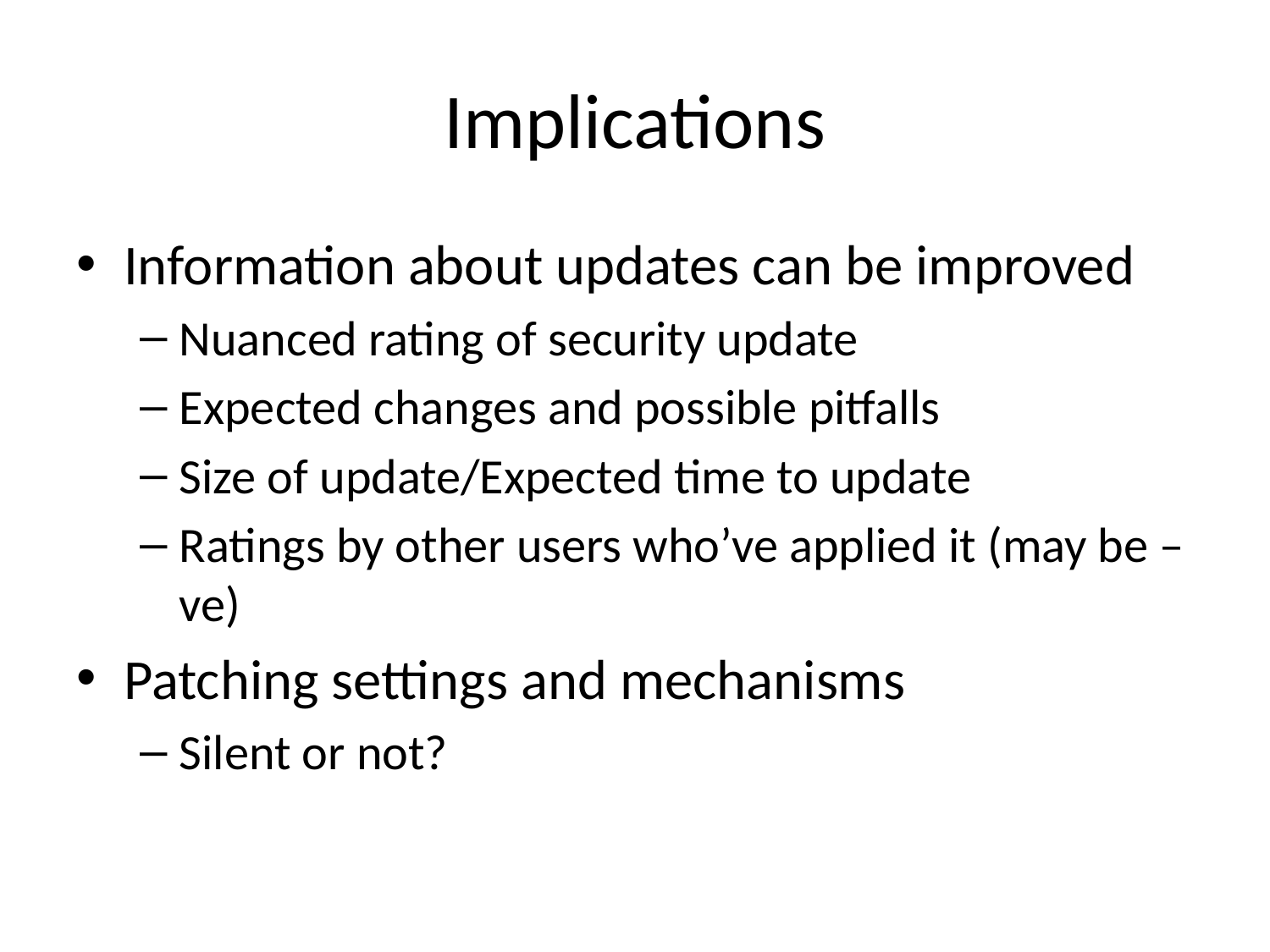

# Implications
Information about updates can be improved
Nuanced rating of security update
Expected changes and possible pitfalls
Size of update/Expected time to update
Ratings by other users who’ve applied it (may be –ve)
Patching settings and mechanisms
Silent or not?